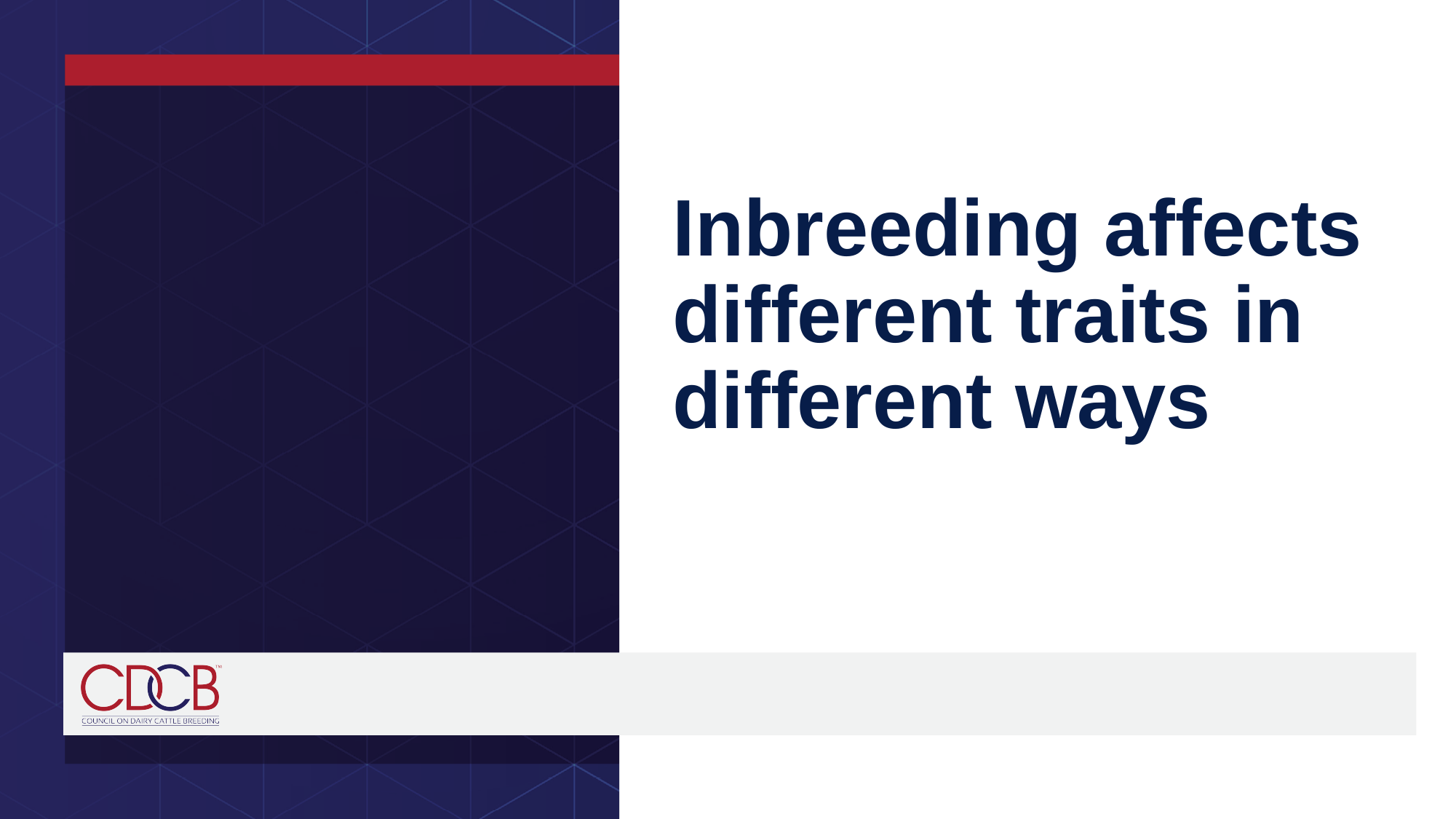

# Inbreeding affects different traits in different ways